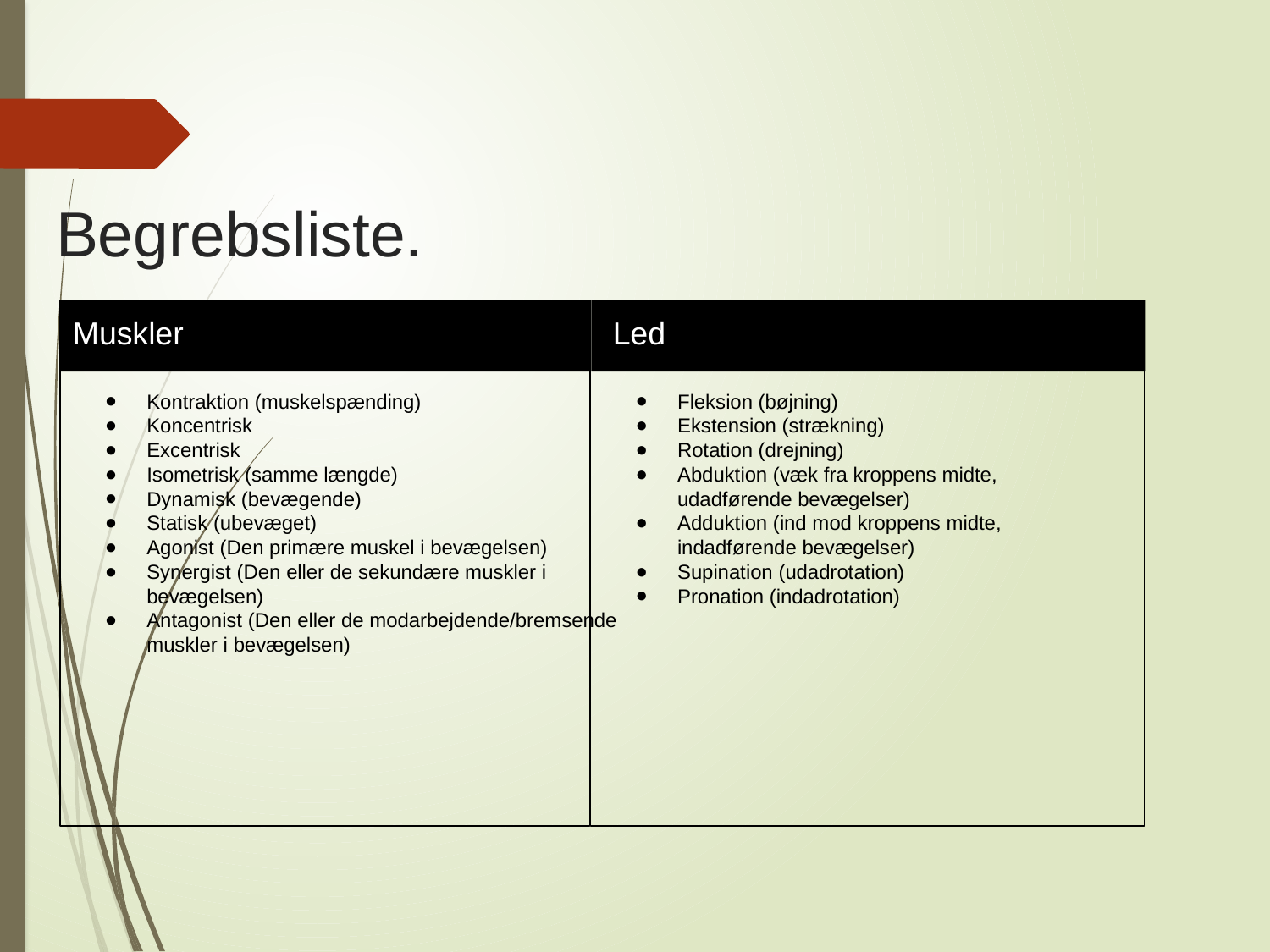

# Begrebsliste.

Muskler
Led
Fleksion (bøjning)
Ekstension (strækning)
Rotation (drejning)
Abduktion (væk fra kroppens midte, udadførende bevægelser)
Adduktion (ind mod kroppens midte, indadførende bevægelser)
Supination (udadrotation)
Pronation (indadrotation)

Kontraktion (muskelspænding)
Koncentrisk
Excentrisk
Isometrisk (samme længde)
Dynamisk (bevægende)
Statisk (ubevæget)
Agonist (Den primære muskel i bevægelsen)
Synergist (Den eller de sekundære muskler i bevægelsen)
Antagonist (Den eller de modarbejdende/bremsende muskler i bevægelsen)